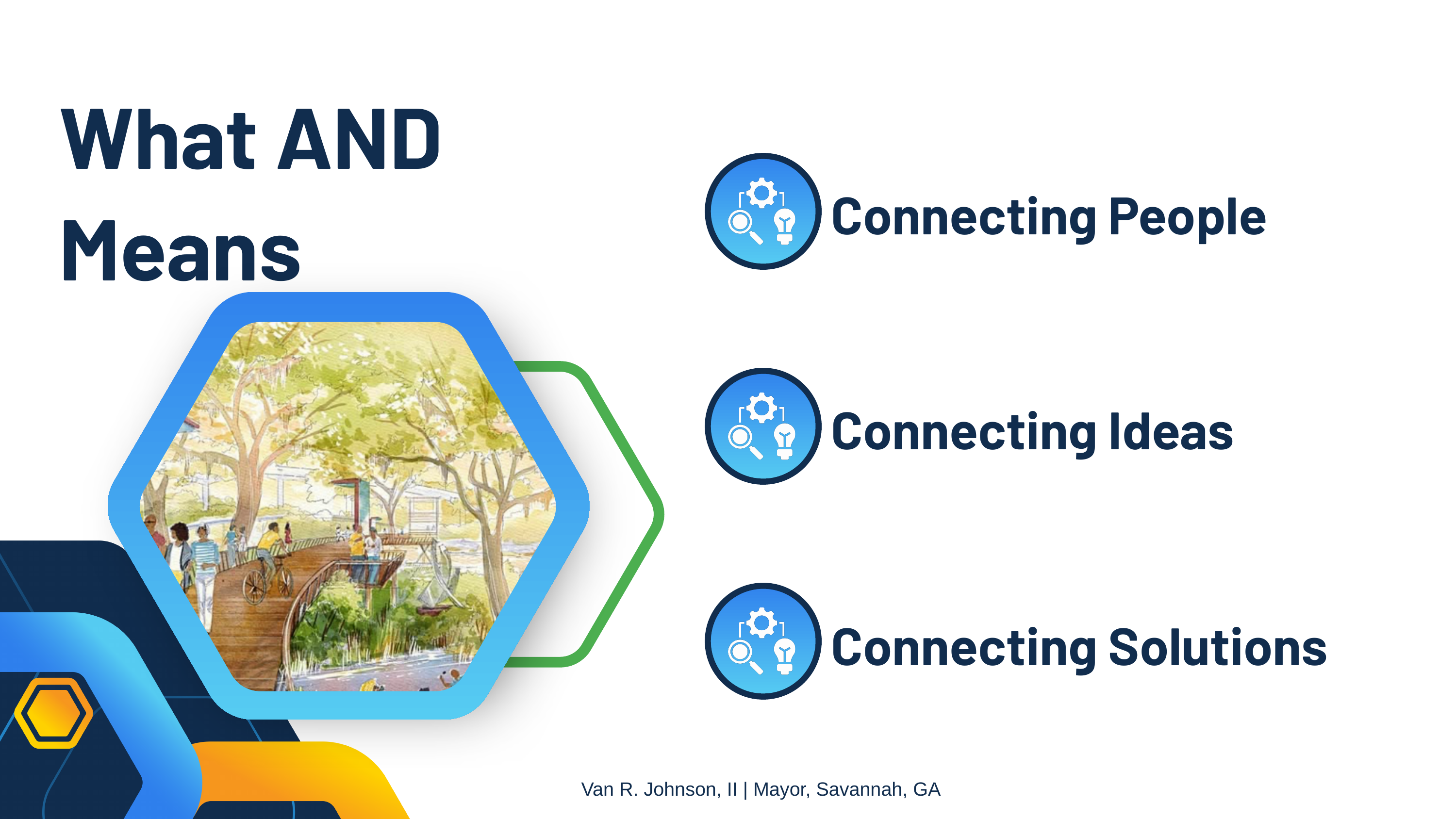

What AND Means

Connecting People

Connecting Ideas

Connecting Solutions

Van R. Johnson, II | Mayor, Savannah, GA